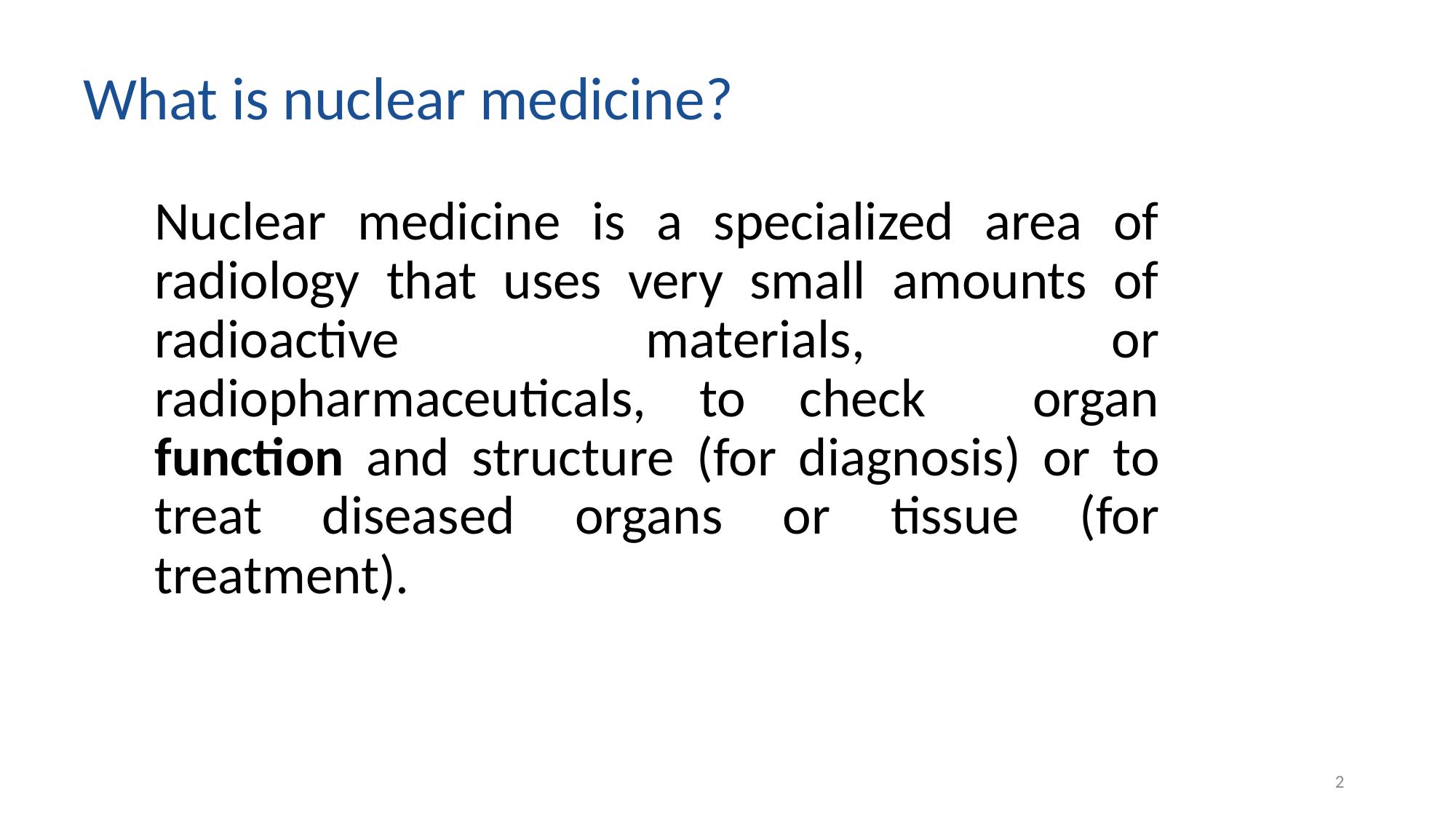

# What is nuclear medicine?
Nuclear medicine is a specialized area of radiology that uses very small amounts of radioactive materials, or radiopharmaceuticals, to check  organ function and structure (for diagnosis) or to treat diseased organs or tissue (for treatment).
2